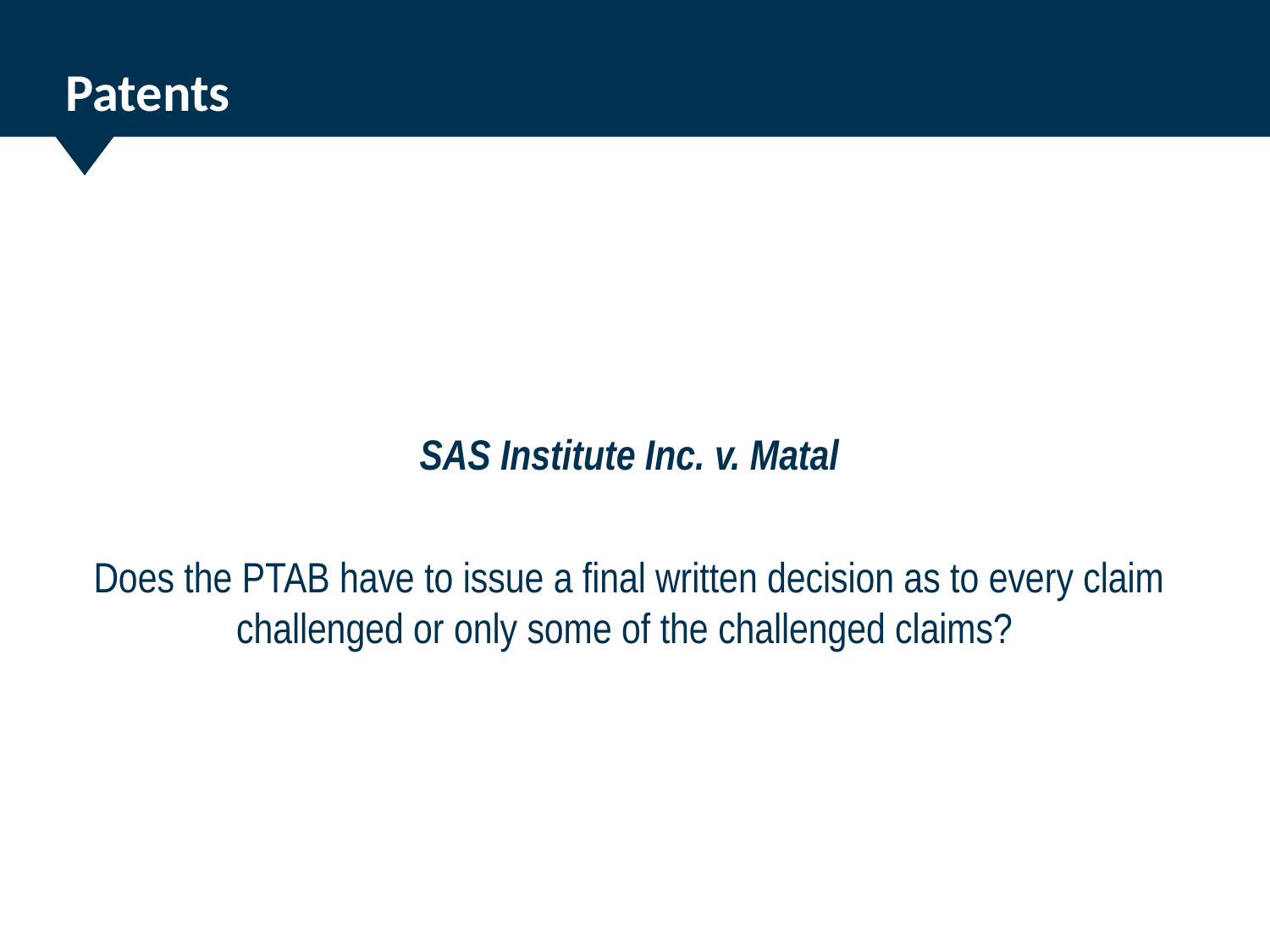

# Patents

SAS Institute Inc. v. Matal

Does the PTAB have to issue a final written decision as to every claim challenged or only some of the challenged claims?